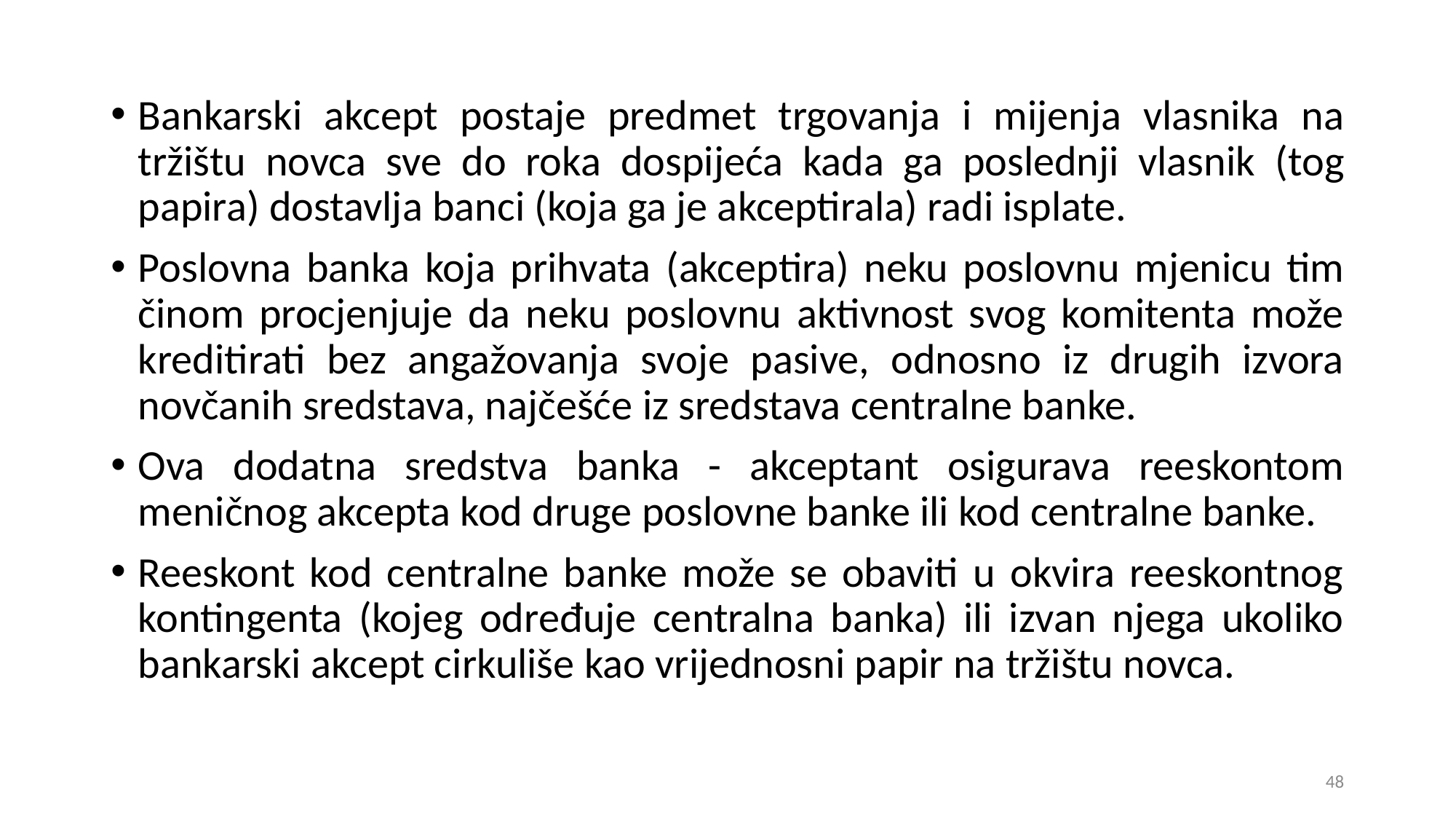

Bankarski akcept postaje predmet trgovanja i mijenja vlasnika na tržištu novca sve do roka dospijeća kada ga poslednji vlasnik (tog papira) dostavlja banci (koja ga je akceptirala) radi isplate.
Poslovna banka koja prihvata (akceptira) neku poslovnu mjenicu tim činom procjenjuje da neku poslovnu aktivnost svog komitenta može kreditirati bez angažovanja svoje pasive, odnosno iz drugih izvora novčanih sredstava, najčešće iz sredstava centralne banke.
Ova dodatna sredstva banka - akceptant osigurava reeskontom meničnog akcepta kod druge poslovne banke ili kod centralne banke.
Reeskont kod centralne banke može se obaviti u okvira reeskontnog kontingenta (kojeg određuje centralna banka) ili izvan njega ukoliko bankarski akcept cirkuliše kao vrijednosni papir na tržištu novca.
48